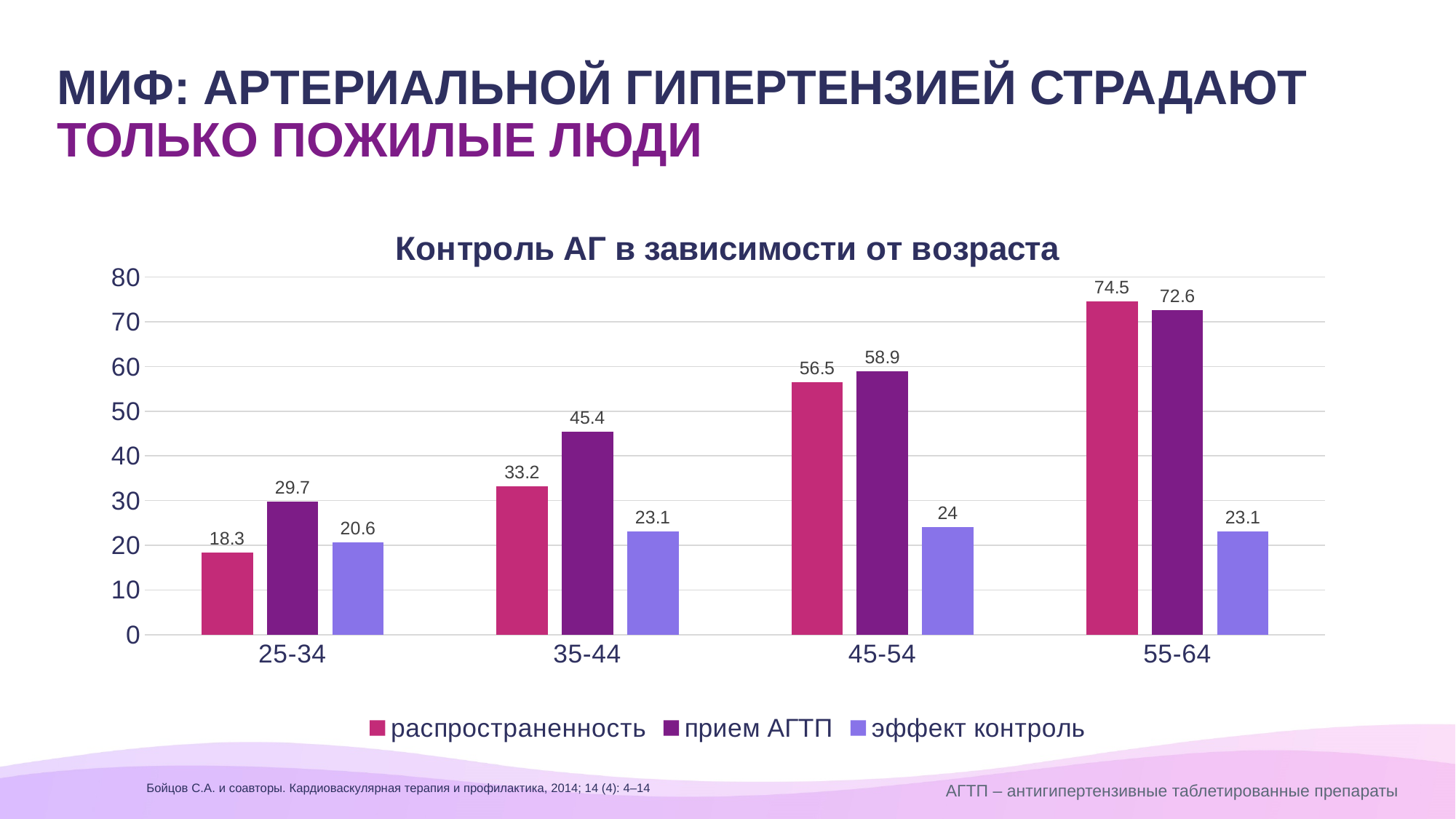

# МИФ: АРТЕРИАЛЬНОЙ ГИПЕРТЕНЗИЕЙ СТРАДАЮТ ТОЛЬКО ПОЖИЛЫЕ ЛЮДИ

### Chart: Контроль АГ в зависимости от возраста

| Category | распространенность | прием АГТП | эффект контроль |
|---|---|---|---|
| 25-34 | 18.3 | 29.7 | 20.6 |
| 35-44 | 33.2 | 45.4 | 23.1 |
| 45-54 | 56.5 | 58.9 | 24.0 |
| 55-64 | 74.5 | 72.6 | 23.1 |
Бойцов С.А. и соавторы. Кардиоваскулярная терапия и профилактика, 2014; 14 (4): 4–14
АГТП – антигипертензивные таблетированные препараты